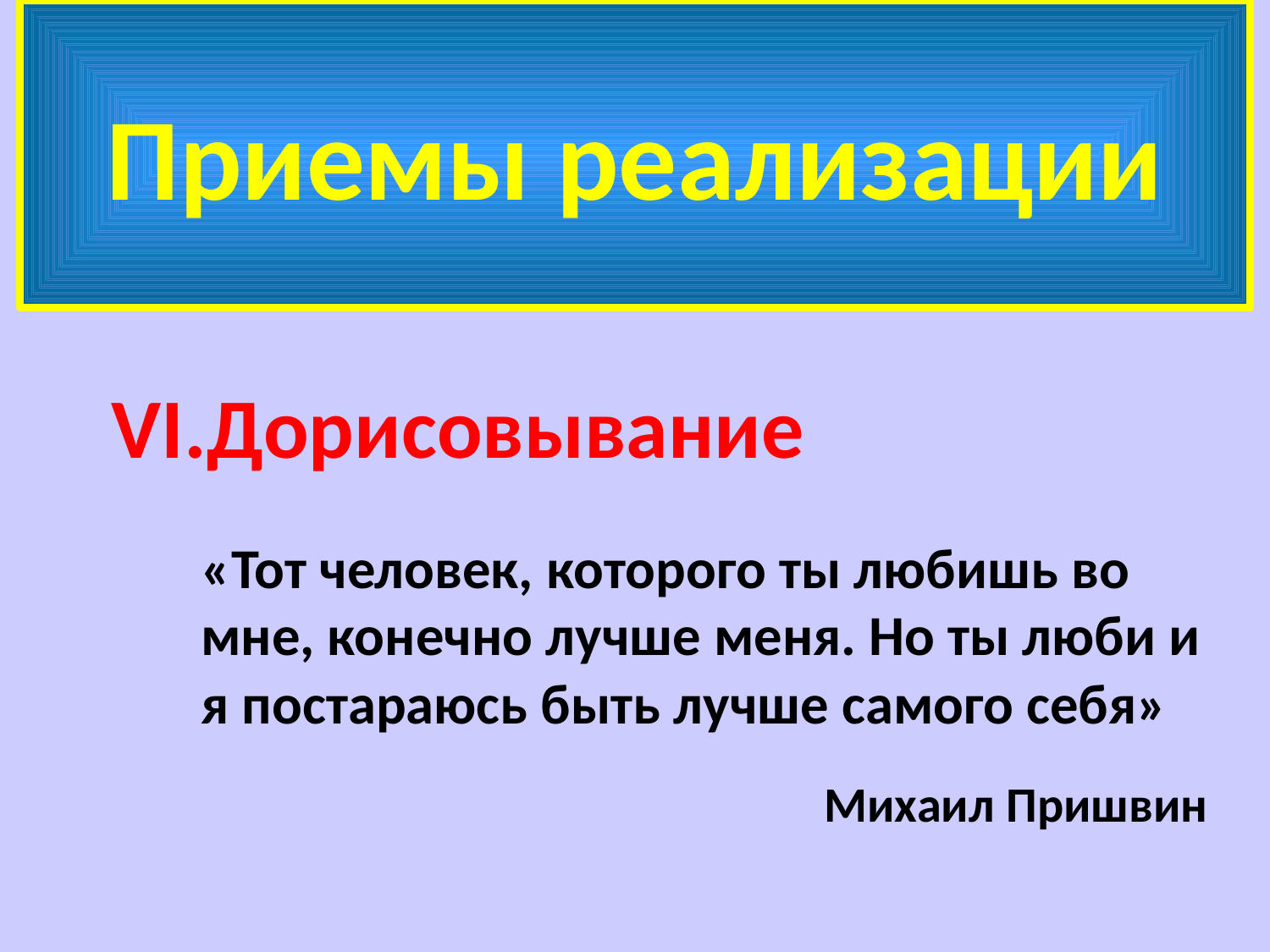

# Приемы реализации
Дорисовывание
«Тот человек, которого ты любишь во мне, конечно лучше меня. Но ты люби и я постараюсь быть лучше самого себя»

Михаил Пришвин